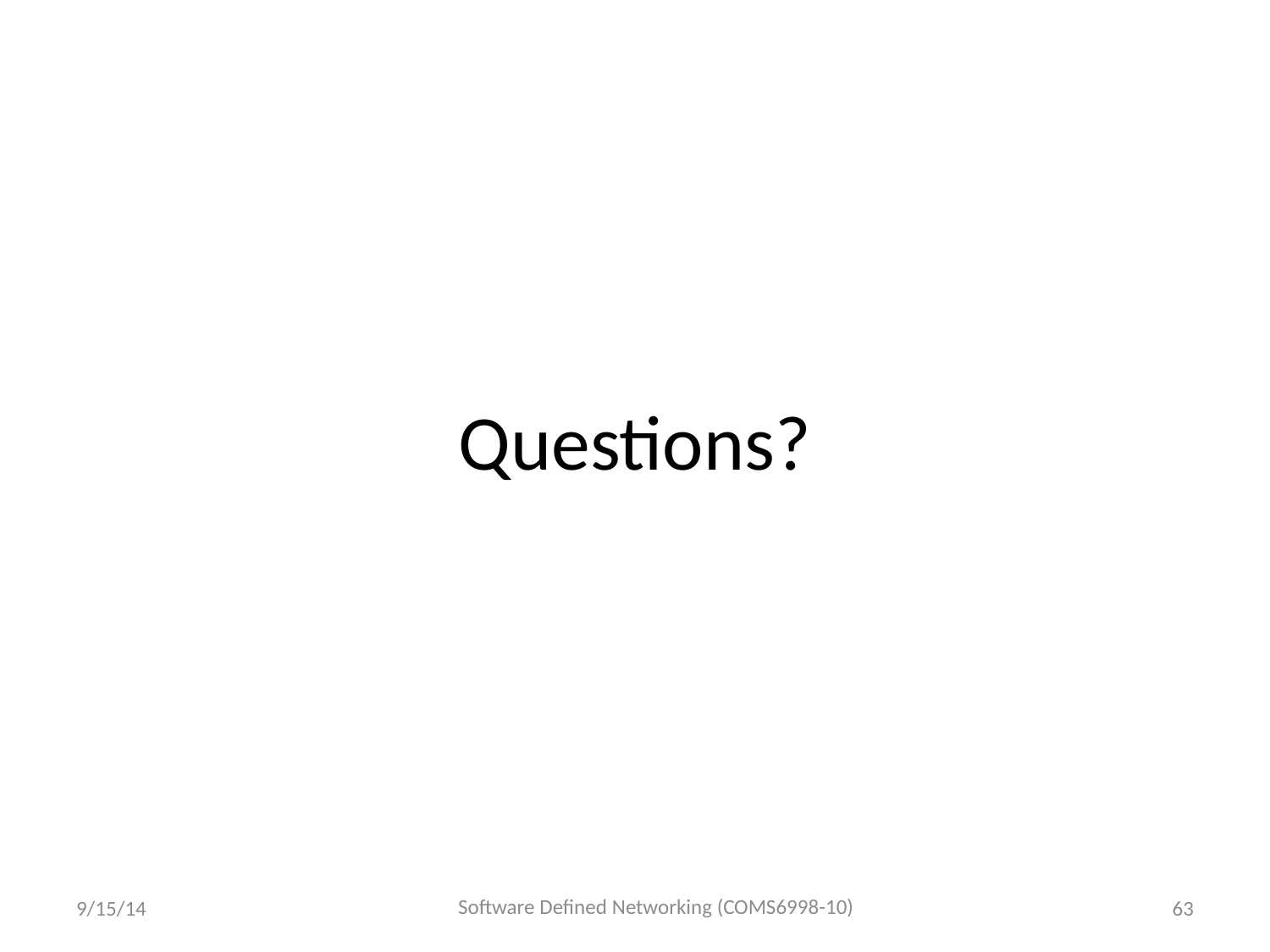

# Questions?
Software Defined Networking (COMS6998-10)
9/15/14
63